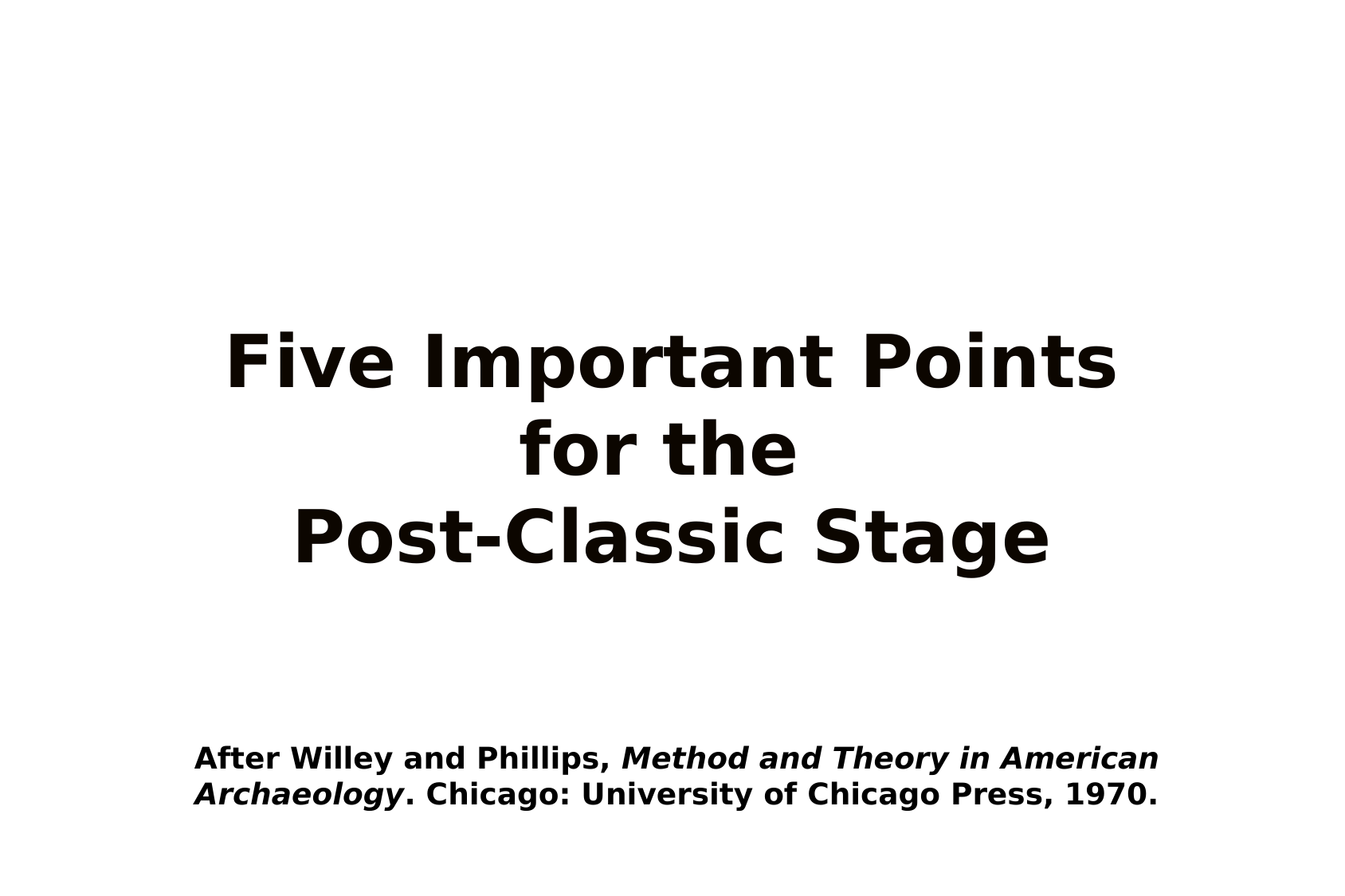

Five Important Points
for the
Post-Classic Stage

After Willey and Phillips, Method and Theory in American Archaeology. Chicago: University of Chicago Press, 1970.